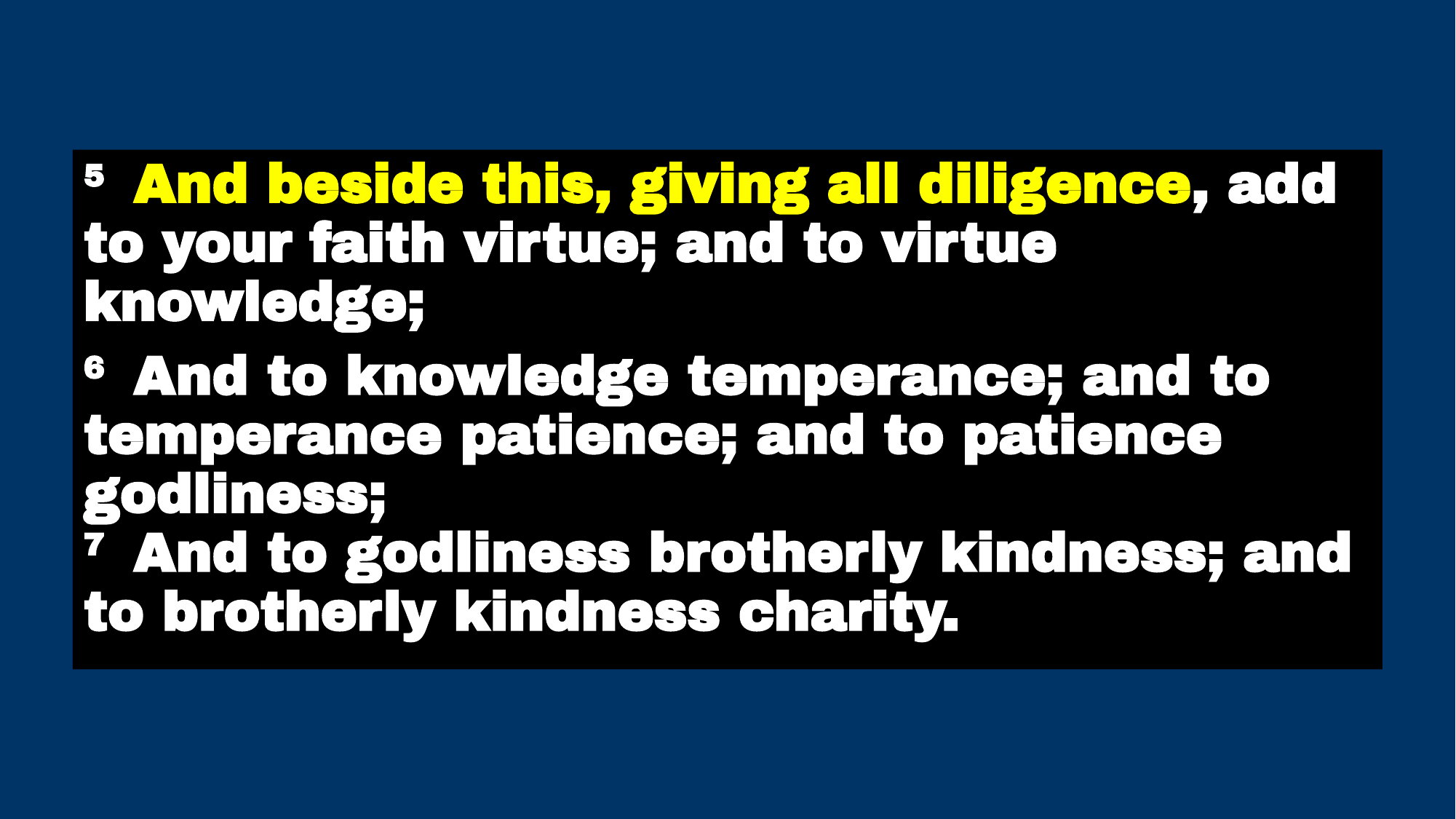

5  And beside this, giving all diligence, add to your faith virtue; and to virtue knowledge;
6  And to knowledge temperance; and to temperance patience; and to patience godliness;
7  And to godliness brotherly kindness; and to brotherly kindness charity.